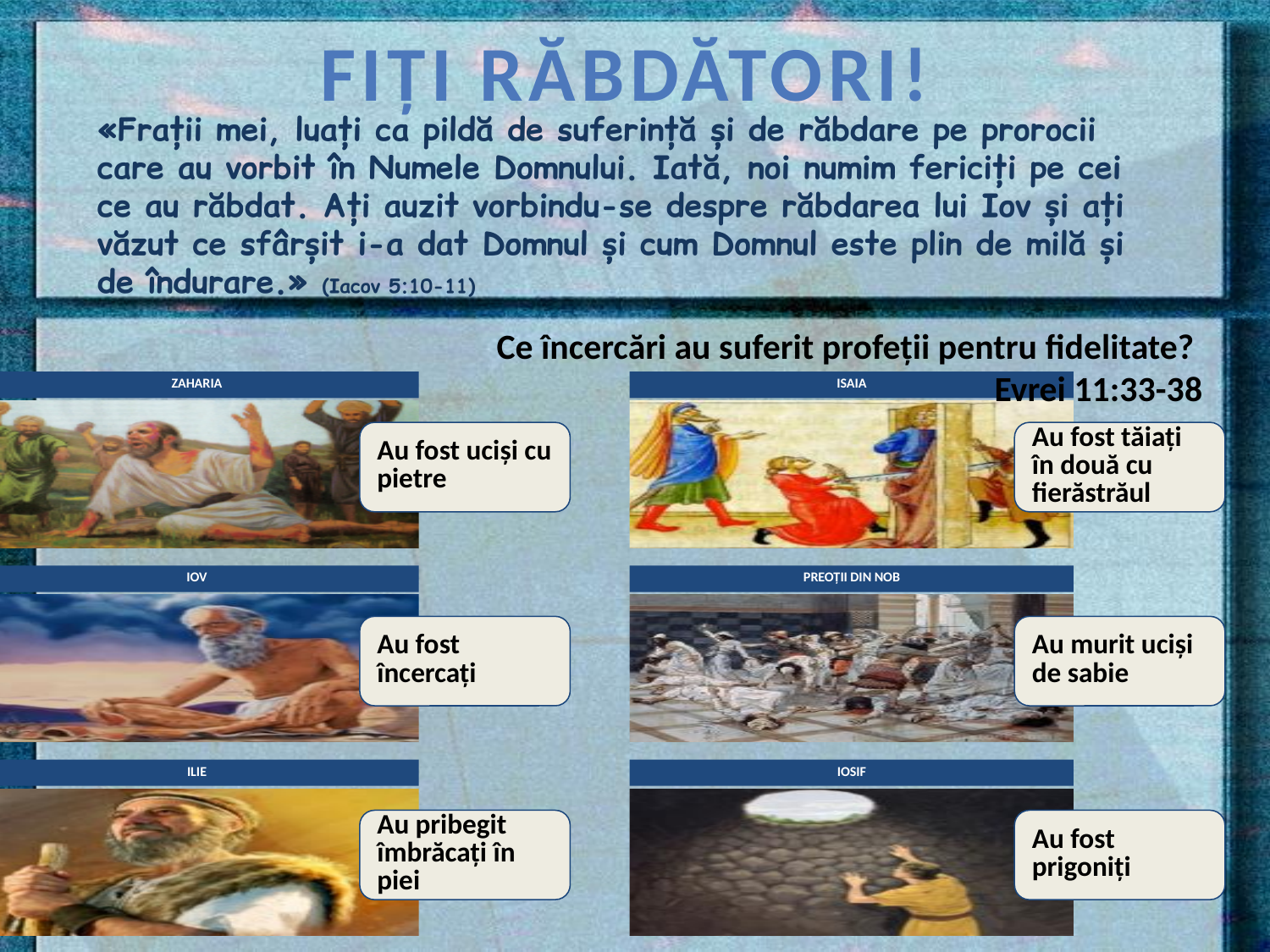

Fiți răbdători!
«Fraţii mei, luaţi ca pildă de suferinţă şi de răbdare pe prorocii care au vorbit în Numele Domnului. Iată, noi numim fericiţi pe cei ce au răbdat. Aţi auzit vorbindu-se despre răbdarea lui Iov şi aţi văzut ce sfârşit i-a dat Domnul şi cum Domnul este plin de milă şi de îndurare.» (Iacov 5:10-11)
Ce încercări au suferit profeții pentru fidelitate?
Evrei 11:33-38
ZAHARIA
Au fost uciși cu pietre
ISAIA
Au fost tăiați în două cu fierăstrăul
IOV
Au fost încercați
Au murit uciși de sabie
PREOȚII DIN NOB
Au pribegit îmbrăcați în piei
ILIE
Au fost prigoniți
IOSIF